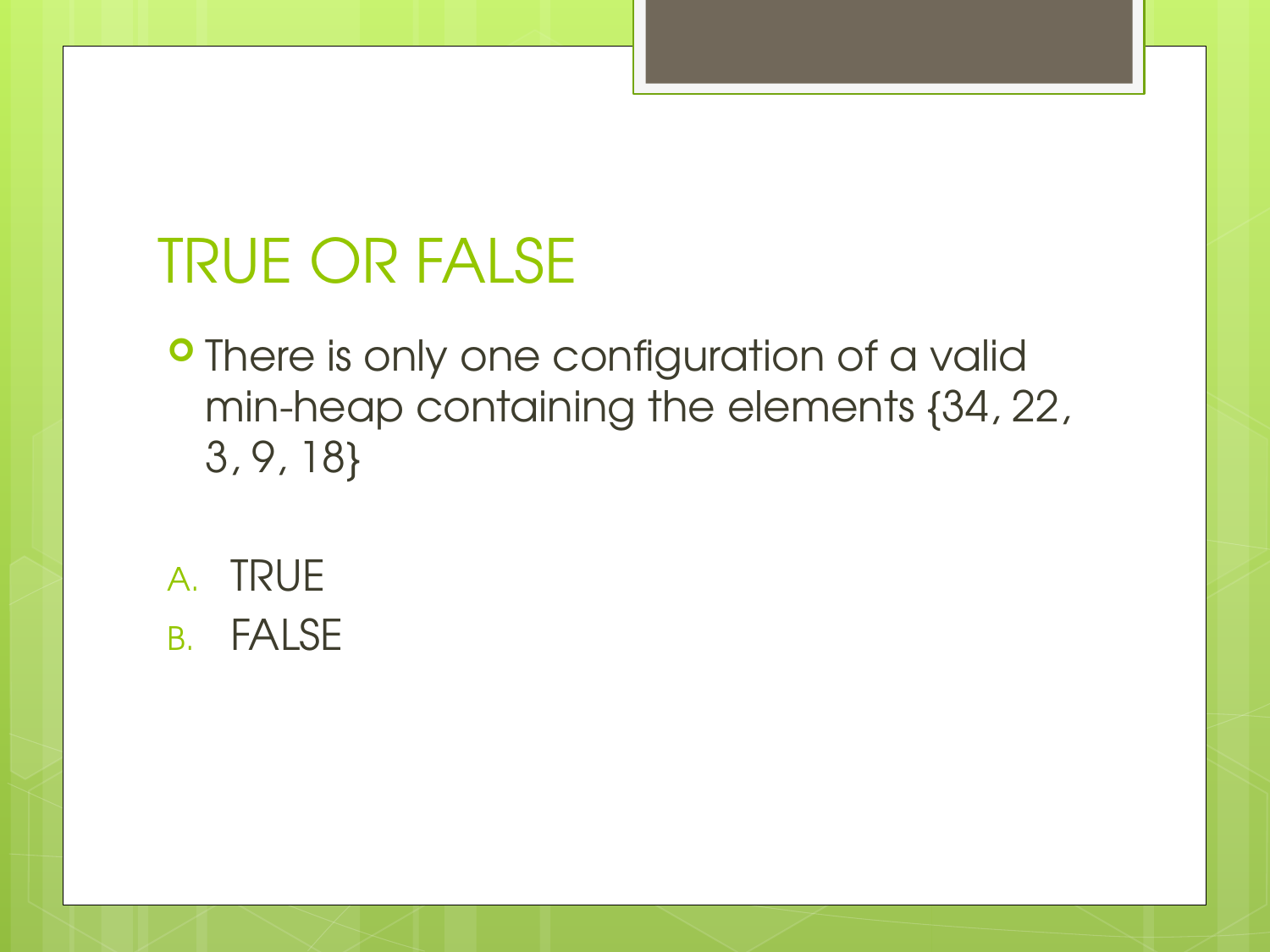

# TRUE OR FALSE
There is only one configuration of a valid min-heap containing the elements {34, 22, 3, 9, 18}

TRUE
FALSE